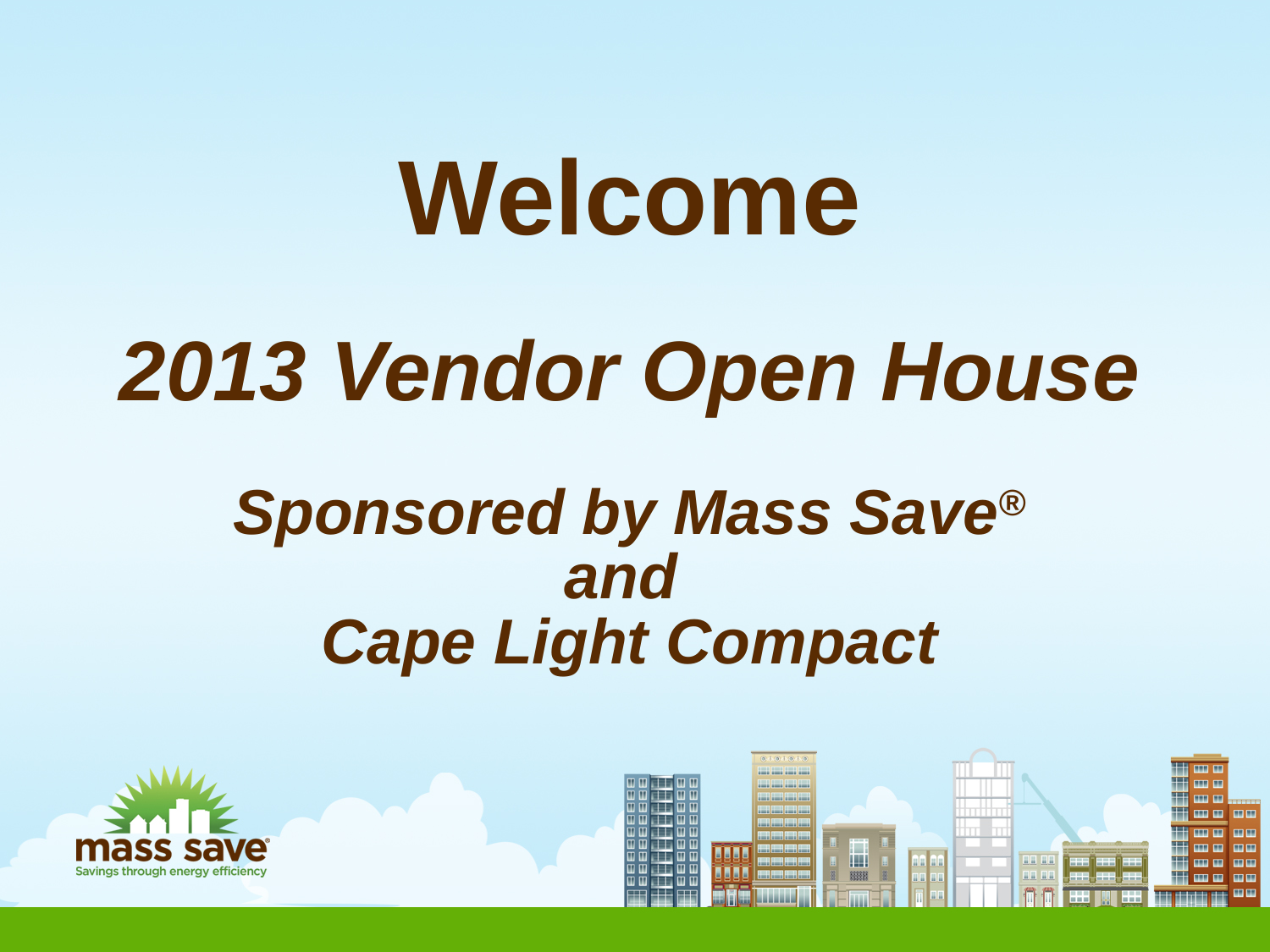

Welcome
2013 Vendor Open House

Sponsored by Mass Save®
and
Cape Light Compact